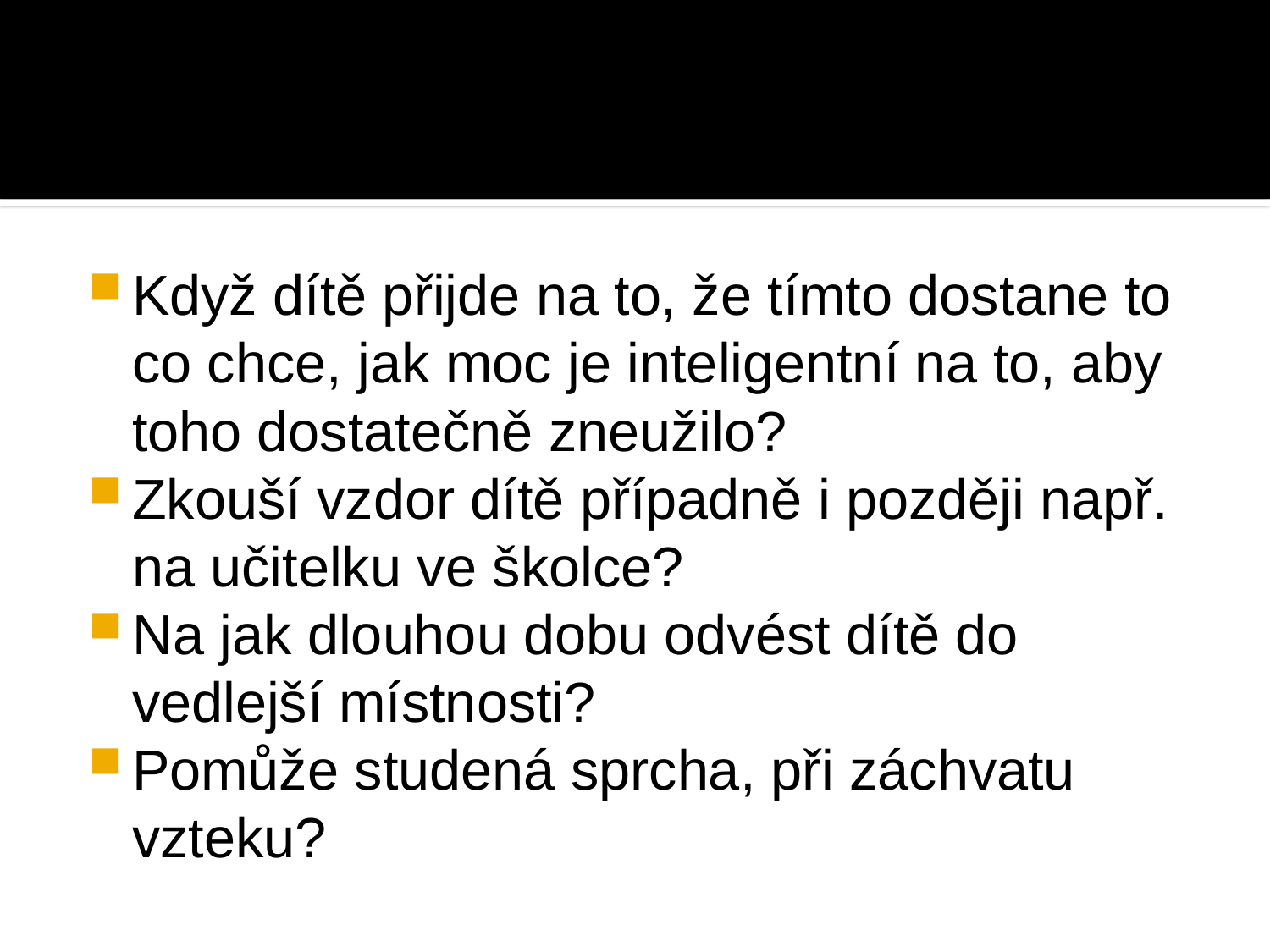

#
Když dítě přijde na to, že tímto dostane to co chce, jak moc je inteligentní na to, aby toho dostatečně zneužilo?
Zkouší vzdor dítě případně i později např. na učitelku ve školce?
Na jak dlouhou dobu odvést dítě do vedlejší místnosti?
Pomůže studená sprcha, při záchvatu vzteku?